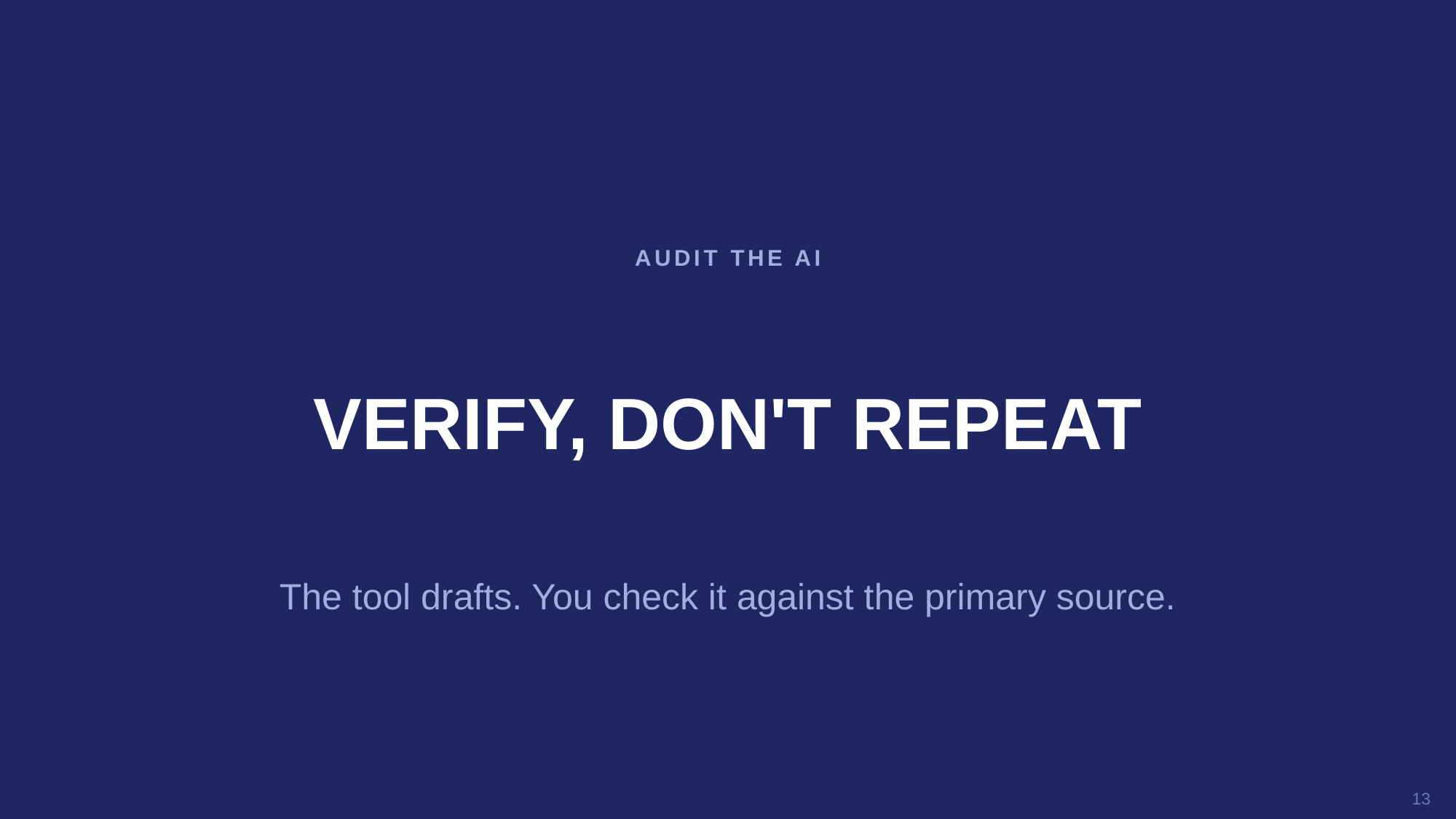

AUDIT THE AI
VERIFY, DON'T REPEAT
The tool drafts. You check it against the primary source.
13